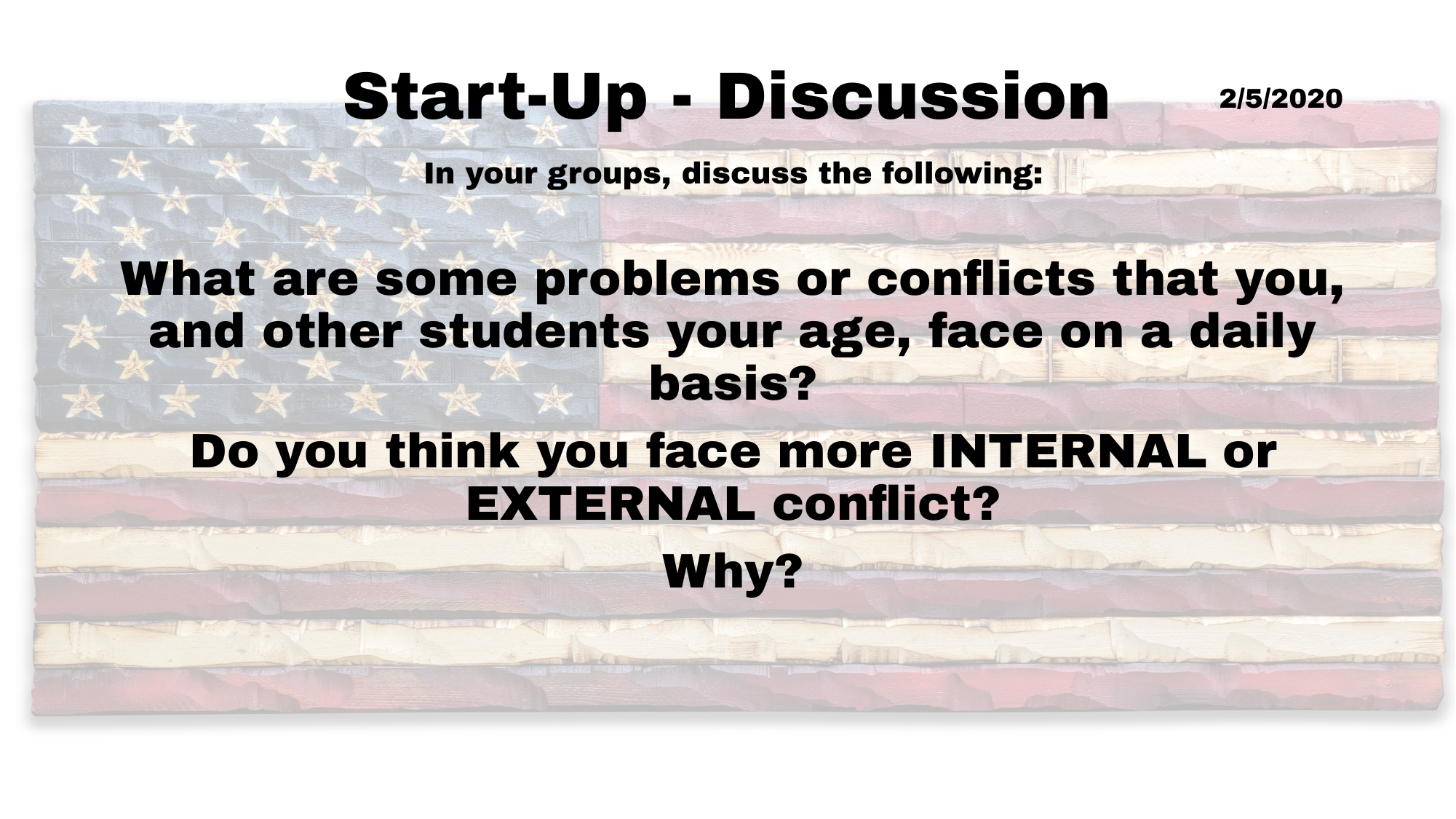

# Start-Up - Discussion
2/5/2020
In your groups, discuss the following:

What are some problems or conflicts that you, and other students your age, face on a daily basis?
Do you think you face more INTERNAL or EXTERNAL conflict?
Why?